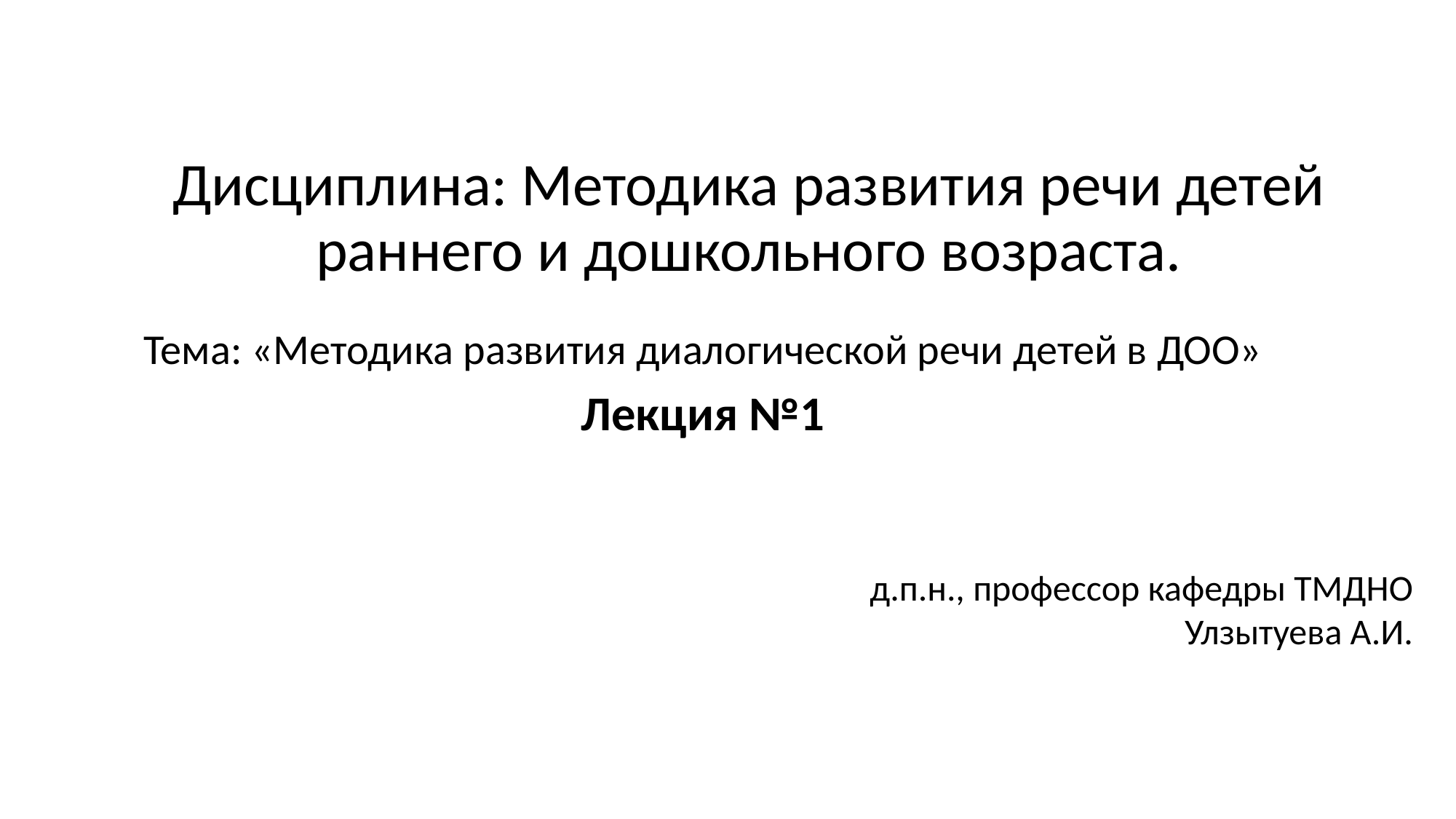

# Дисциплина: Методика развития речи детей раннего и дошкольного возраста.
Тема: «Методика развития диалогической речи детей в ДОО»
Лекция №1
д.п.н., профессор кафедры ТМДНО
Улзытуева А.И.